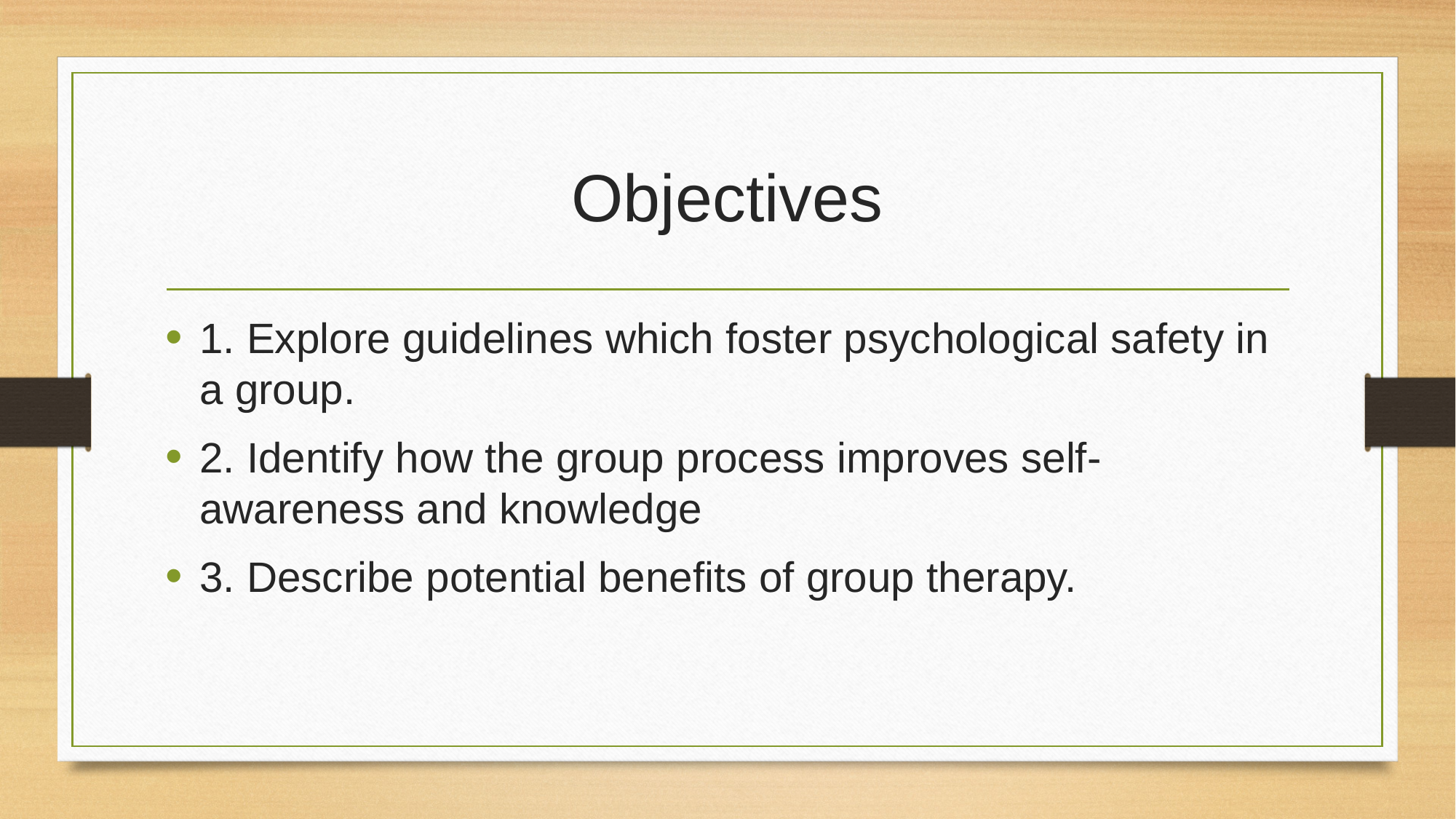

# Objectives
1. Explore guidelines which foster psychological safety in a group.
2. Identify how the group process improves self-awareness and knowledge
3. Describe potential benefits of group therapy.